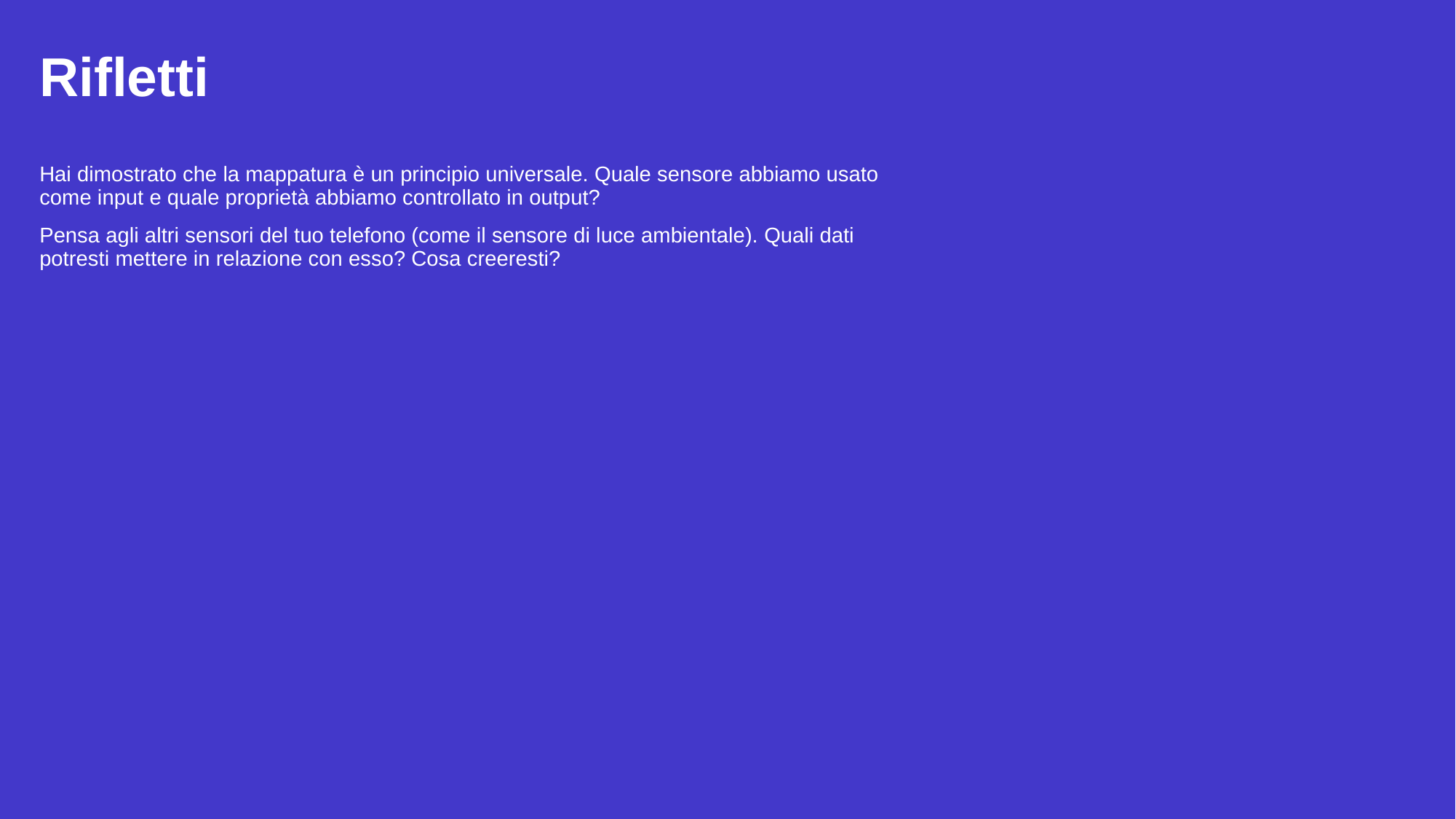

# Rifletti
Hai dimostrato che la mappatura è un principio universale. Quale sensore abbiamo usato come input e quale proprietà abbiamo controllato in output?
Pensa agli altri sensori del tuo telefono (come il sensore di luce ambientale). Quali dati potresti mettere in relazione con esso? Cosa creeresti?